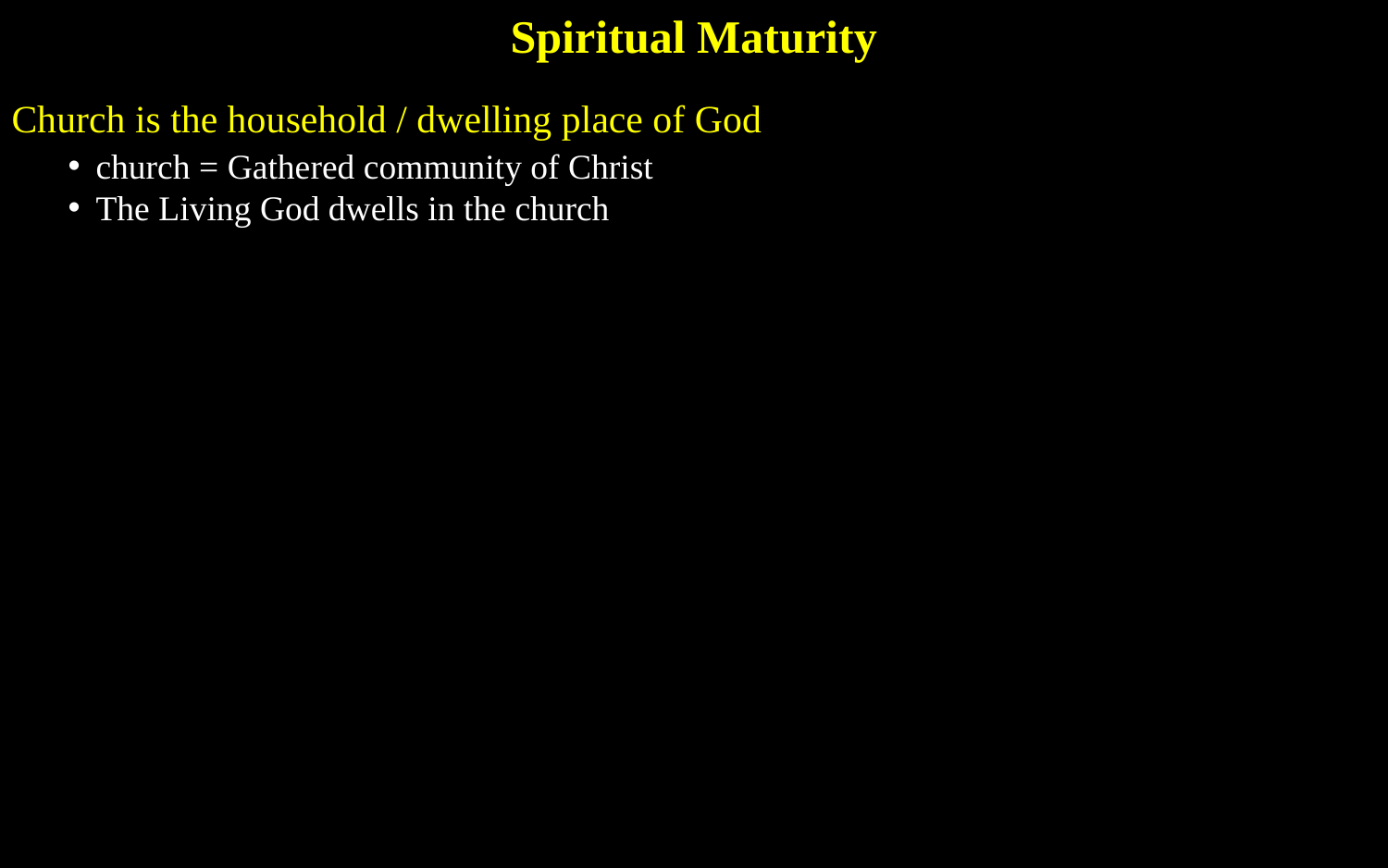

Spiritual Maturity
Church is the household / dwelling place of God
church = Gathered community of Christ
The Living God dwells in the church